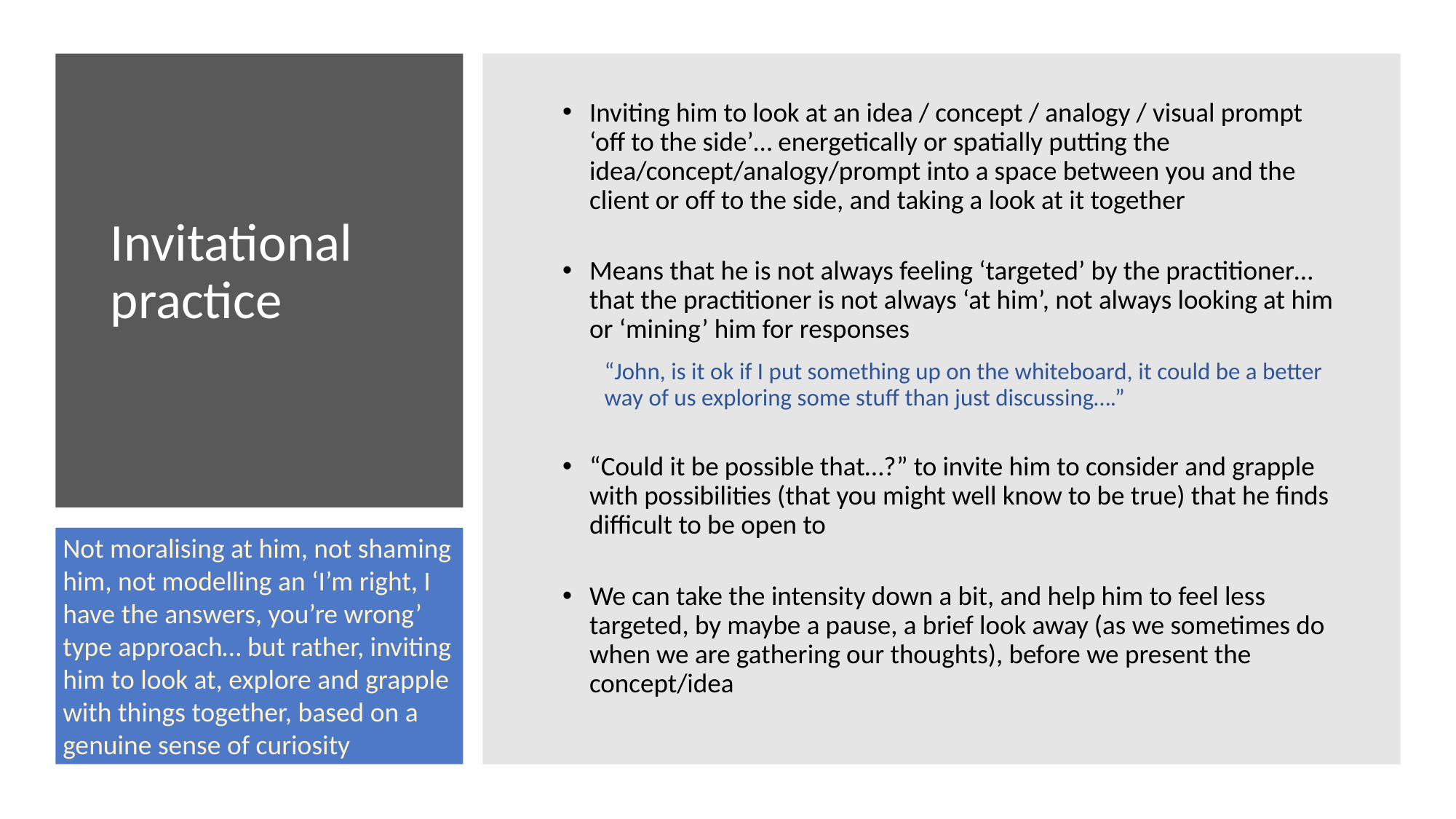

# Invitational practice
Inviting him to look at an idea / concept / analogy / visual prompt
‘off to the side’… energetically or spatially putting the idea/concept/analogy/prompt into a space between you and the client or off to the side, and taking a look at it together
Means that he is not always feeling ‘targeted’ by the practitioner… that the practitioner is not always ‘at him’, not always looking at him or ‘mining’ him for responses
“John, is it ok if I put something up on the whiteboard, it could be a better way of us exploring some stuff than just discussing….”
“Could it be possible that…?” to invite him to consider and grapple with possibilities (that you might well know to be true) that he finds difficult to be open to
We can take the intensity down a bit, and help him to feel less targeted, by maybe a pause, a brief look away (as we sometimes do when we are gathering our thoughts), before we present the concept/idea
Not moralising at him, not shaming him, not modelling an ‘I’m right, I have the answers, you’re wrong’ type approach… but rather, inviting him to look at, explore and grapple with things together, based on a genuine sense of curiosity